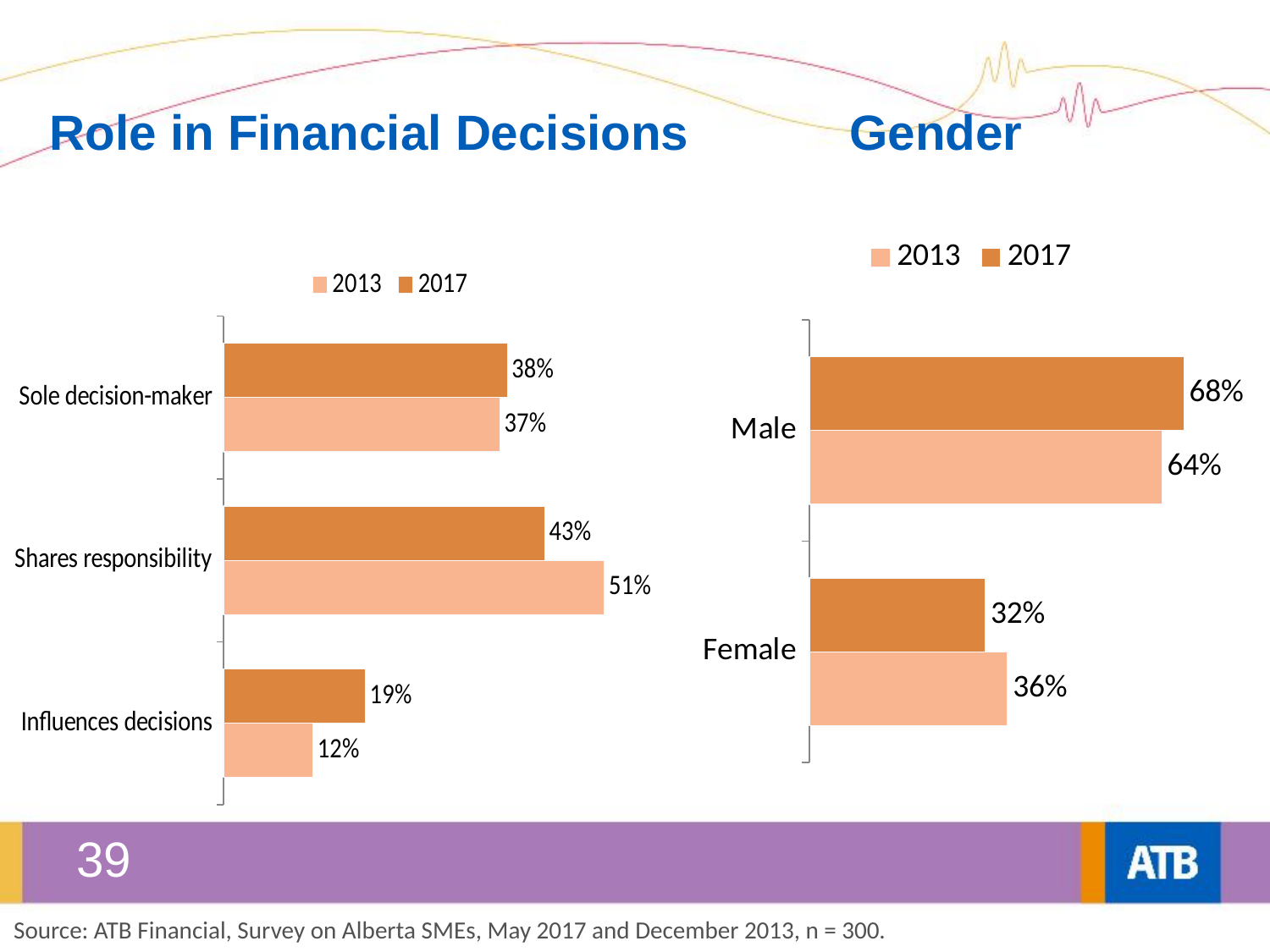

Role in Financial Decisions
Gender

### Chart

| Category | 2017 | 2013 |
|---|---|---|
| Male | 0.68 | 0.64 |
| Female | 0.32 | 0.36 |

### Chart

| Category | 2017 | 2013 |
|---|---|---|
| Sole decision-maker | 0.38 | 0.37 |
| Shares responsibility | 0.43 | 0.51 |
| Influences decisions | 0.19 | 0.12 |
39
Source: ATB Financial, Survey on Alberta SMEs, May 2017 and December 2013, n = 300.